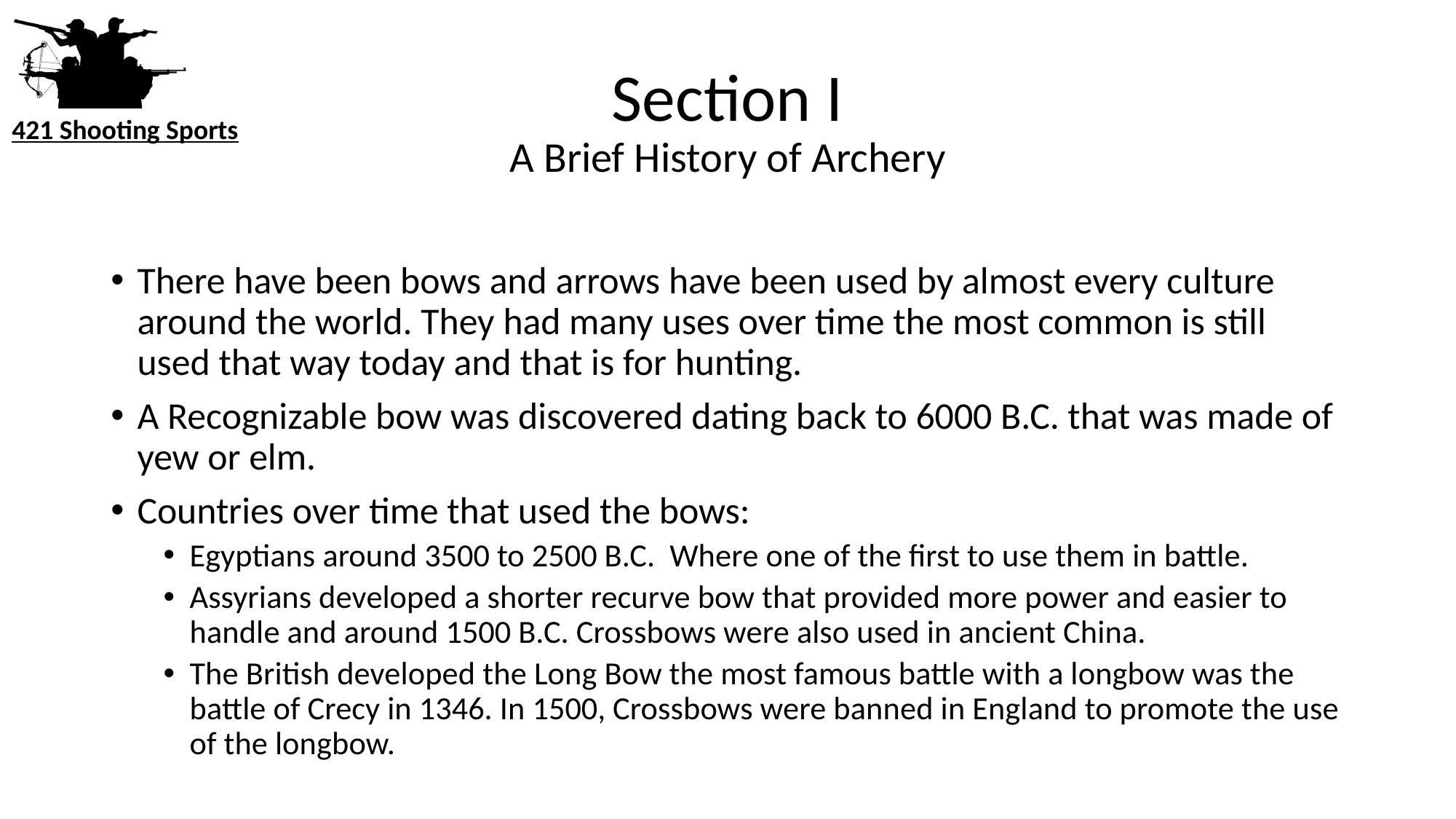

# Section I A Brief History of Archery
There have been bows and arrows have been used by almost every culture around the world. They had many uses over time the most common is still used that way today and that is for hunting.
A Recognizable bow was discovered dating back to 6000 B.C. that was made of yew or elm.
Countries over time that used the bows:
Egyptians around 3500 to 2500 B.C.  Where one of the first to use them in battle.
Assyrians developed a shorter recurve bow that provided more power and easier to handle and around 1500 B.C. Crossbows were also used in ancient China.
The British developed the Long Bow the most famous battle with a longbow was the battle of Crecy in 1346. In 1500, Crossbows were banned in England to promote the use of the longbow.